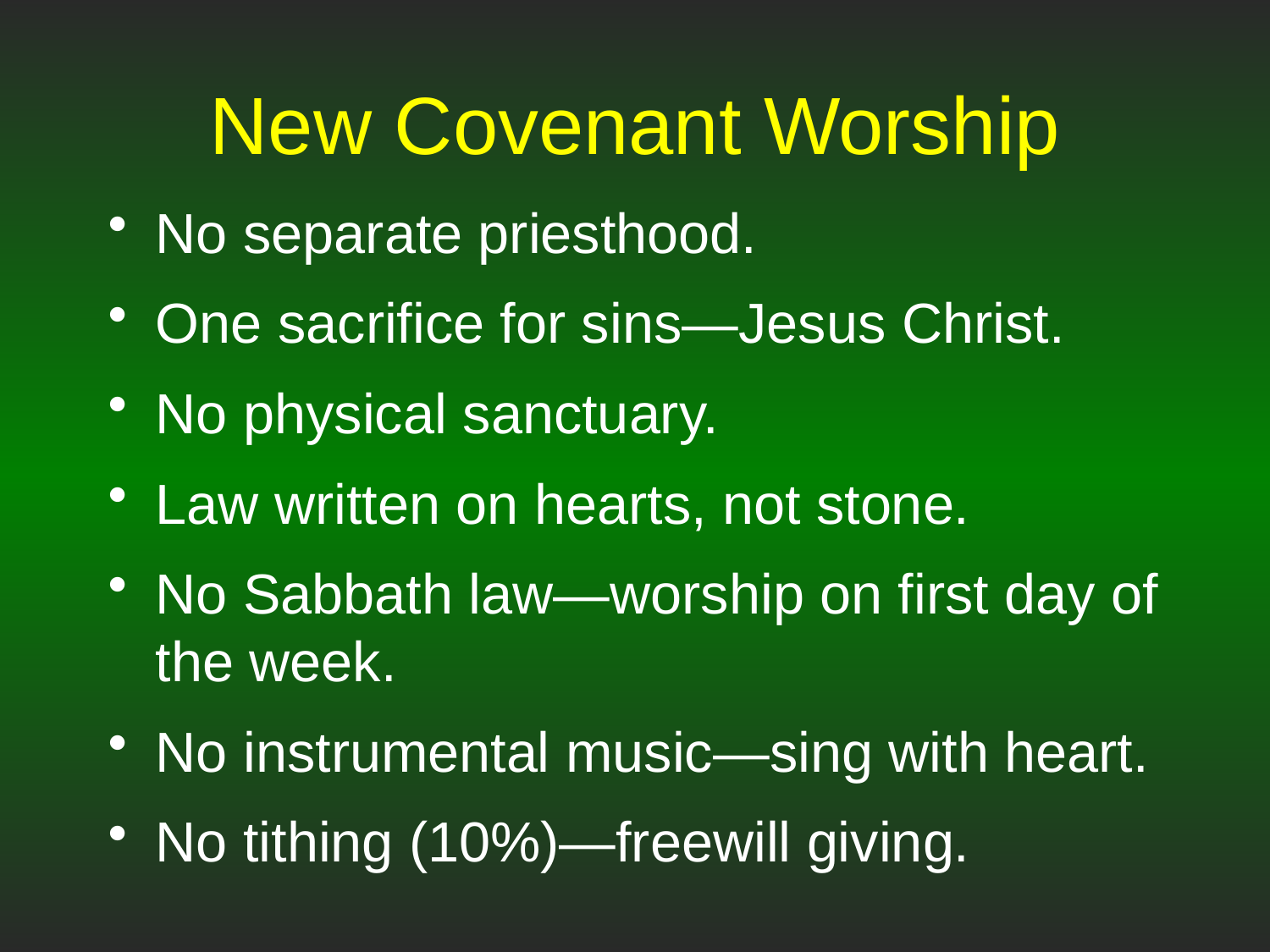

# New Covenant Worship
No separate priesthood.
One sacrifice for sins—Jesus Christ.
No physical sanctuary.
Law written on hearts, not stone.
No Sabbath law—worship on first day of the week.
No instrumental music—sing with heart.
No tithing (10%)—freewill giving.